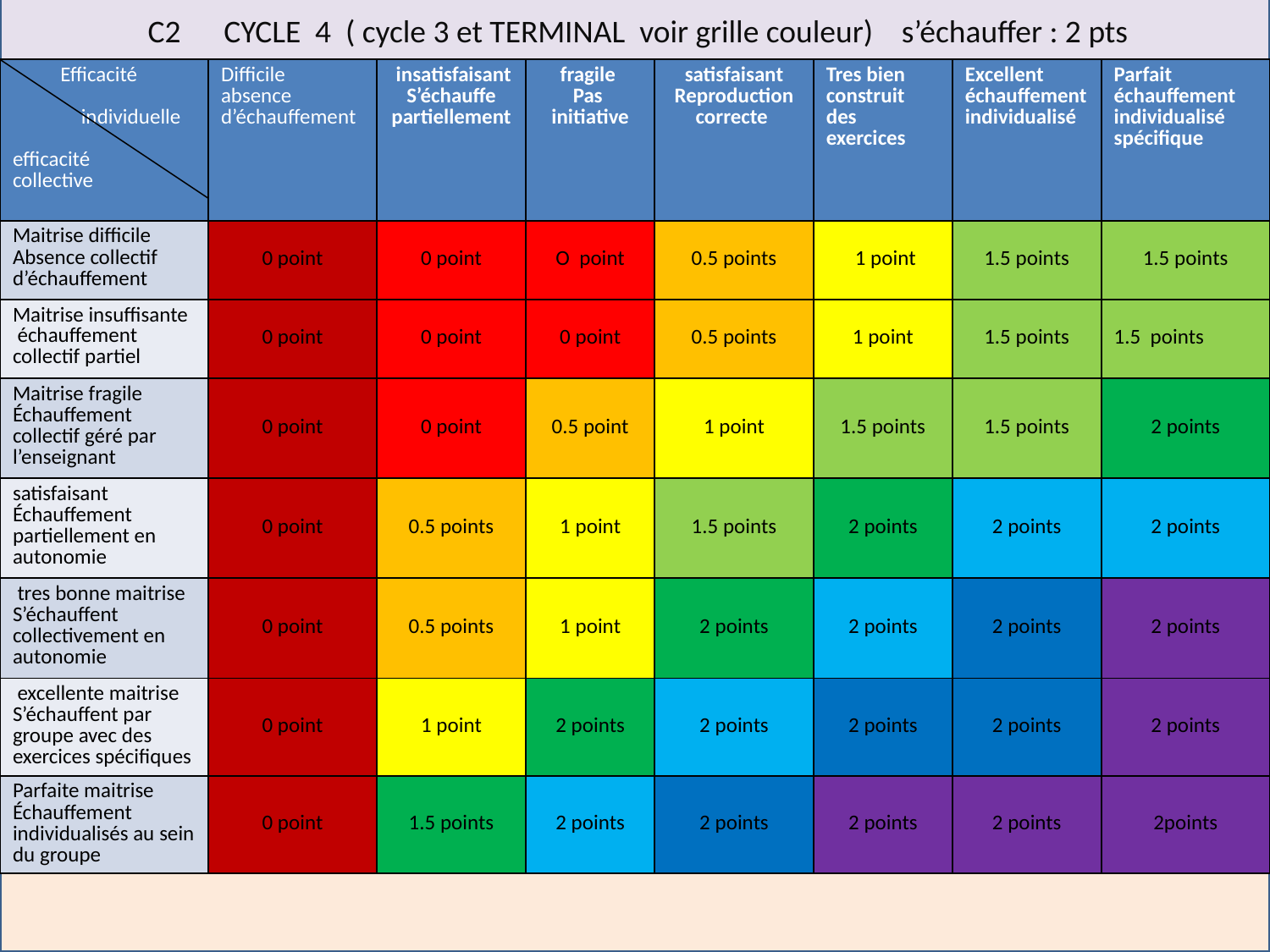

N’écoute pas

 C2      CYCLE  4  ( cycle 3 et TERMINAL  voir grille couleur)    s’échauffer : 2 pts
| Efficacité individuelle efficacité collective | Difficile absence d’échauffement | insatisfaisant S’échauffe partiellement | fragile Pas initiative | satisfaisant Reproduction correcte | Tres bien construit des exercices | Excellent échauffement individualisé | Parfait échauffement individualisé spécifique |
| --- | --- | --- | --- | --- | --- | --- | --- |
| Maitrise difficile Absence collectif d’échauffement | 0 point | 0 point | O point | 0.5 points | 1 point | 1.5 points | 1.5 points |
| Maitrise insuffisante échauffement collectif partiel | 0 point | 0 point | 0 point | 0.5 points | 1 point | 1.5 points | 1.5 points |
| Maitrise fragile Échauffement collectif géré par l’enseignant | 0 point | 0 point | 0.5 point | 1 point | 1.5 points | 1.5 points | 2 points |
| satisfaisant Échauffement partiellement en autonomie | 0 point | 0.5 points | 1 point | 1.5 points | 2 points | 2 points | 2 points |
| tres bonne maitrise S’échauffent collectivement en autonomie | 0 point | 0.5 points | 1 point | 2 points | 2 points | 2 points | 2 points |
| excellente maitrise S’échauffent par groupe avec des exercices spécifiques | 0 point | 1 point | 2 points | 2 points | 2 points | 2 points | 2 points |
| Parfaite maitrise Échauffement individualisés au sein du groupe | 0 point | 1.5 points | 2 points | 2 points | 2 points | 2 points | 2points |

#